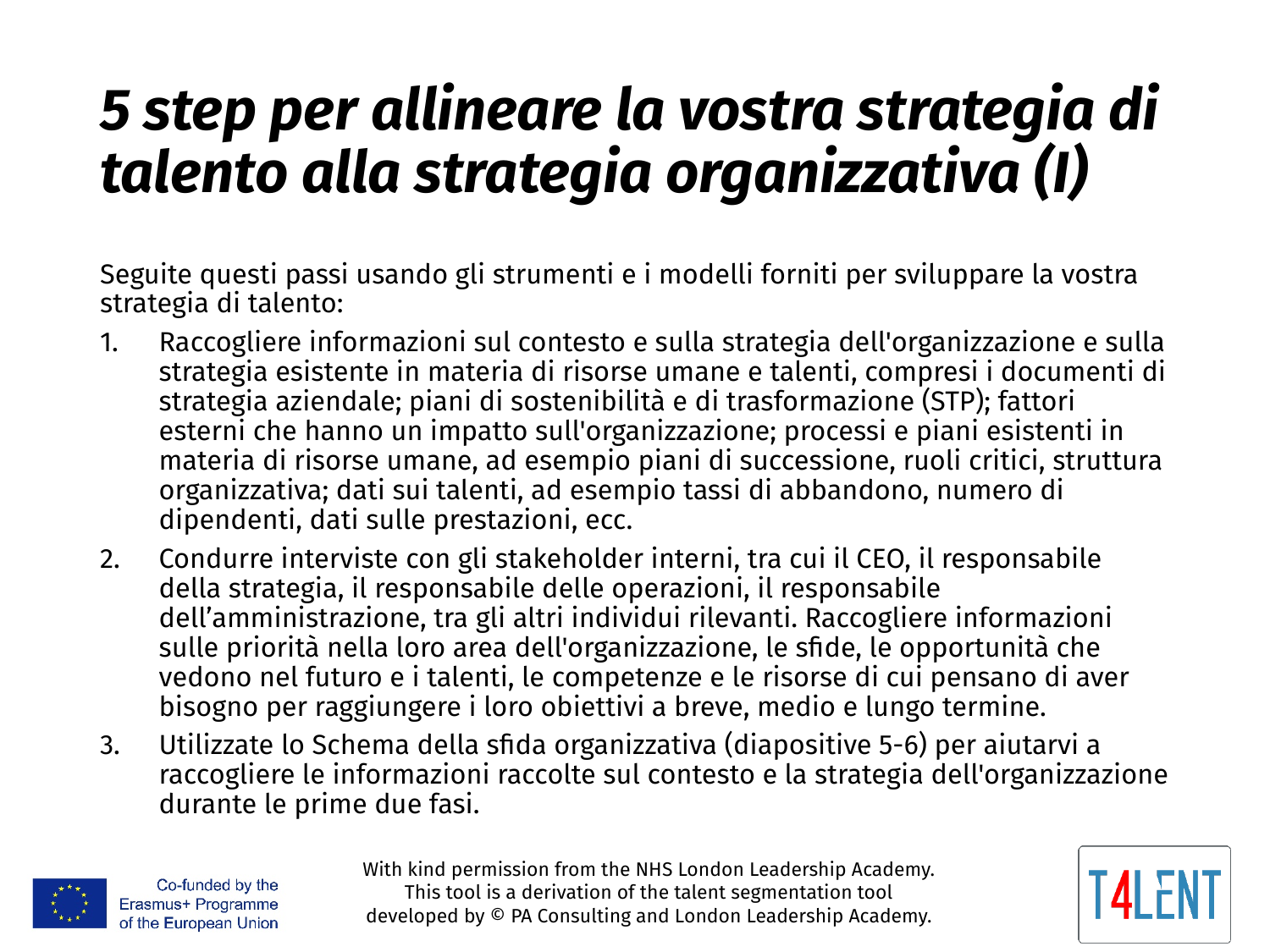

# 5 step per allineare la vostra strategia di talento alla strategia organizzativa (I)
Seguite questi passi usando gli strumenti e i modelli forniti per sviluppare la vostra strategia di talento:
Raccogliere informazioni sul contesto e sulla strategia dell'organizzazione e sulla strategia esistente in materia di risorse umane e talenti, compresi i documenti di strategia aziendale; piani di sostenibilità e di trasformazione (STP); fattori esterni che hanno un impatto sull'organizzazione; processi e piani esistenti in materia di risorse umane, ad esempio piani di successione, ruoli critici, struttura organizzativa; dati sui talenti, ad esempio tassi di abbandono, numero di dipendenti, dati sulle prestazioni, ecc.
Condurre interviste con gli stakeholder interni, tra cui il CEO, il responsabile della strategia, il responsabile delle operazioni, il responsabile dell’amministrazione, tra gli altri individui rilevanti. Raccogliere informazioni sulle priorità nella loro area dell'organizzazione, le sfide, le opportunità che vedono nel futuro e i talenti, le competenze e le risorse di cui pensano di aver bisogno per raggiungere i loro obiettivi a breve, medio e lungo termine.
Utilizzate lo Schema della sfida organizzativa (diapositive 5-6) per aiutarvi a raccogliere le informazioni raccolte sul contesto e la strategia dell'organizzazione durante le prime due fasi.

With kind permission from the NHS London Leadership Academy. This tool is a derivation of the talent segmentation tool developed by © PA Consulting and London Leadership Academy.